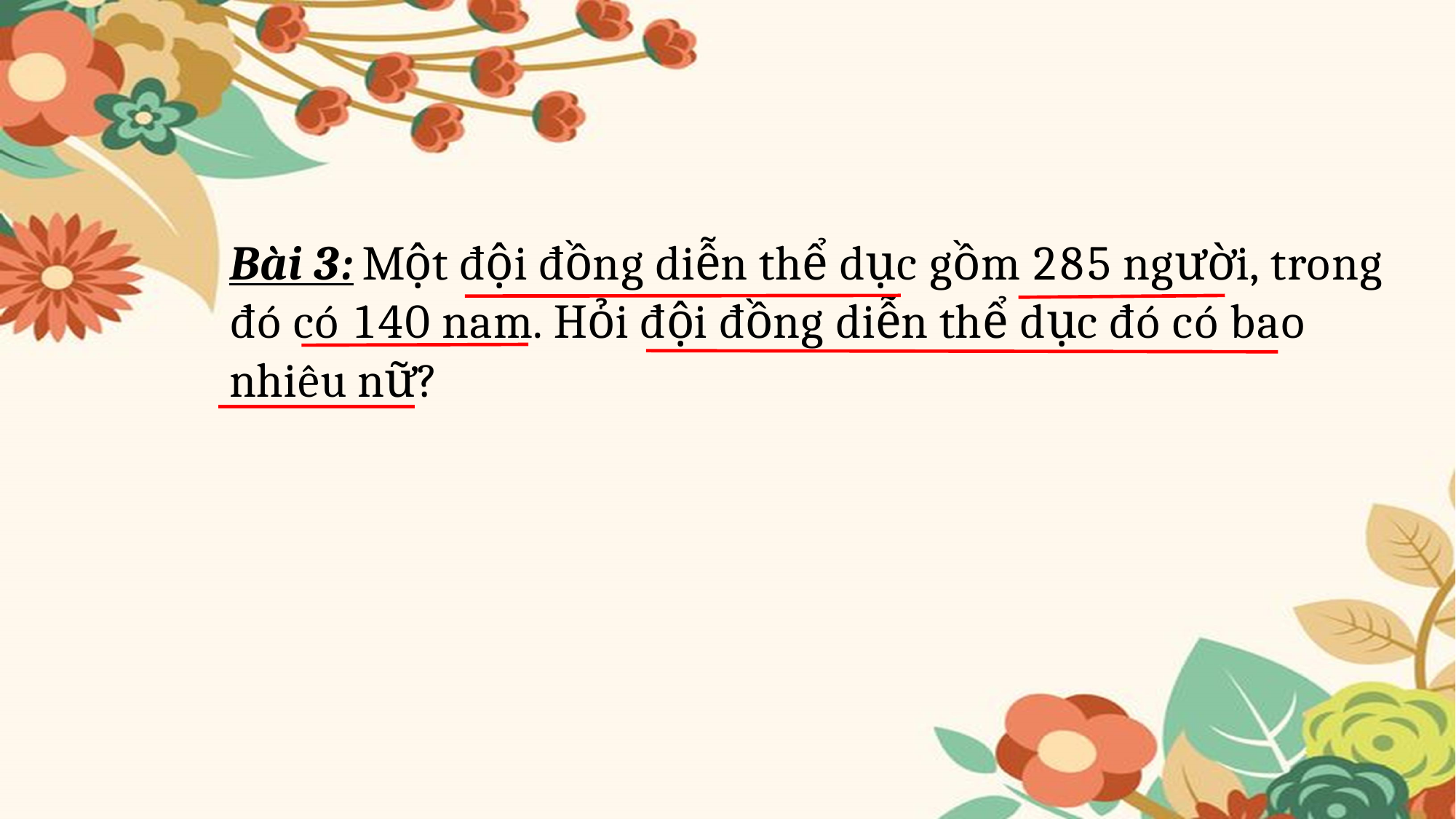

Bài 3: Một đội đồng diễn thể dục gồm 285 người, trong đó có 140 nam. Hỏi đội đồng diễn thể dục đó có bao nhiêu nữ?